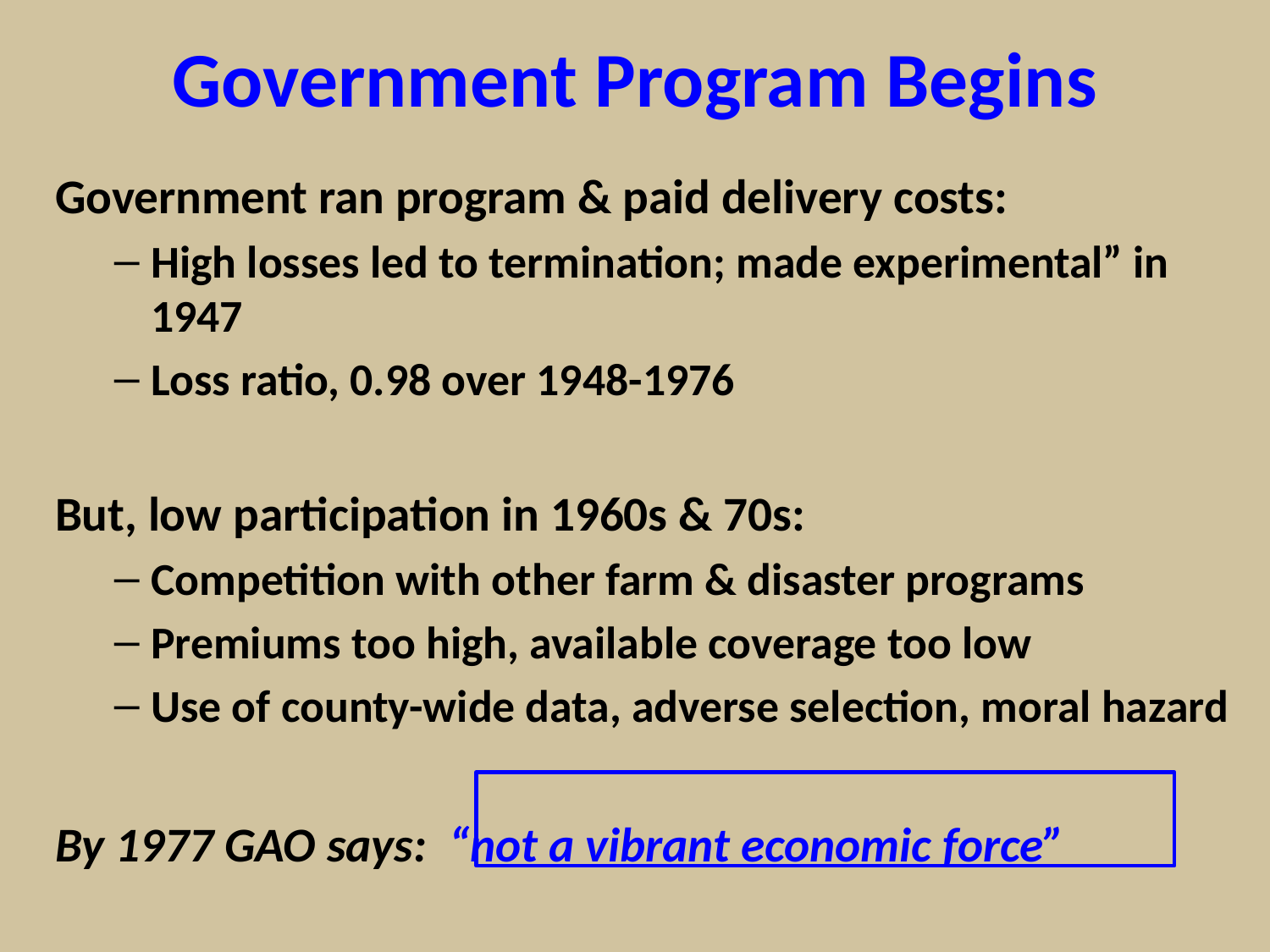

# Government Program Begins
Government ran program & paid delivery costs:
High losses led to termination; made experimental” in 1947
Loss ratio, 0.98 over 1948-1976

But, low participation in 1960s & 70s:
Competition with other farm & disaster programs
Premiums too high, available coverage too low
Use of county-wide data, adverse selection, moral hazard

By 1977 GAO says:  “not a vibrant economic force”